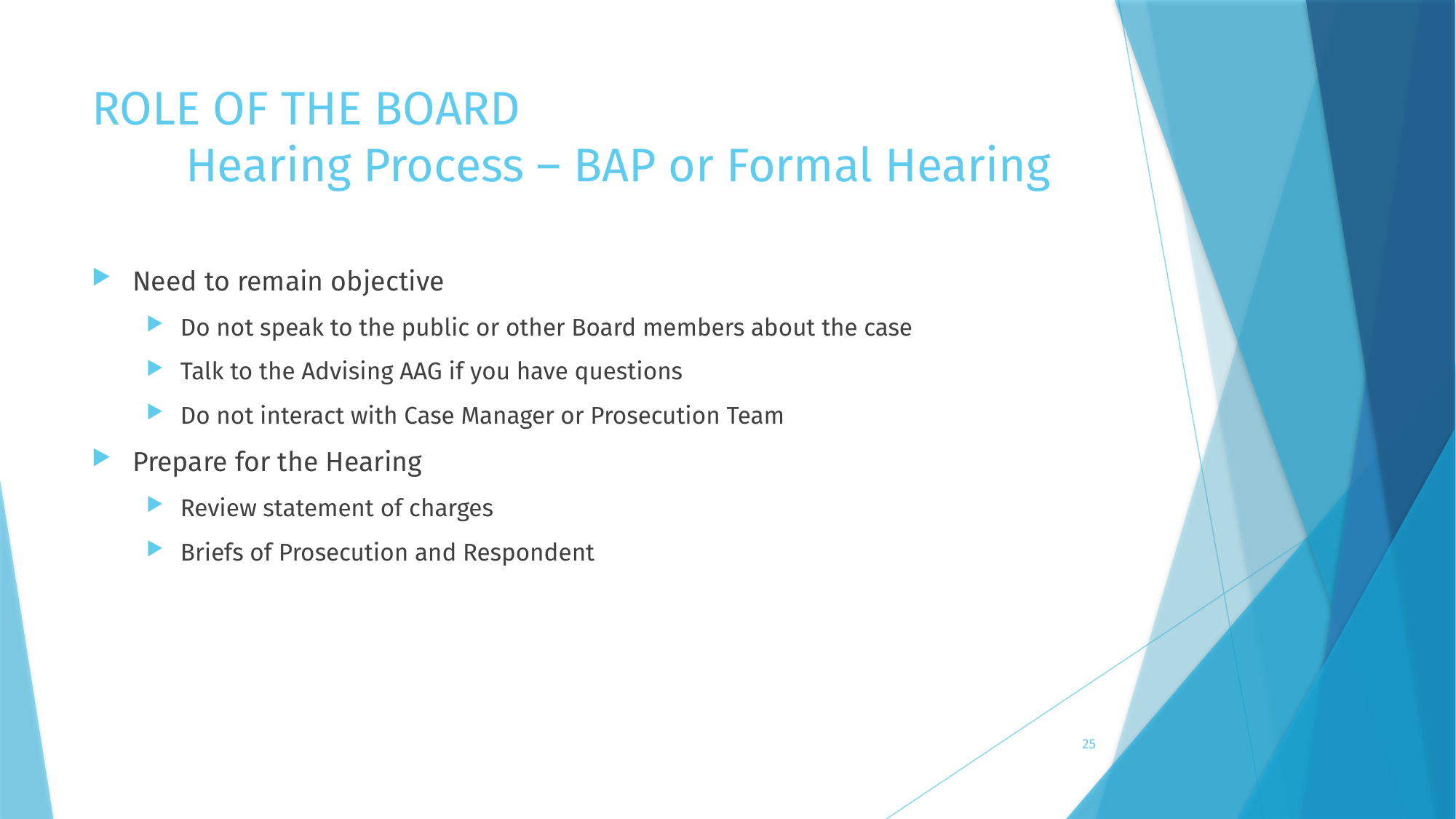

# ROLE OF THE BOARD Hearing Process – BAP or Formal Hearing
Need to remain objective
Do not speak to the public or other Board members about the case
Talk to the Advising AAG if you have questions
Do not interact with Case Manager or Prosecution Team
Prepare for the Hearing
Review statement of charges
Briefs of Prosecution and Respondent
25